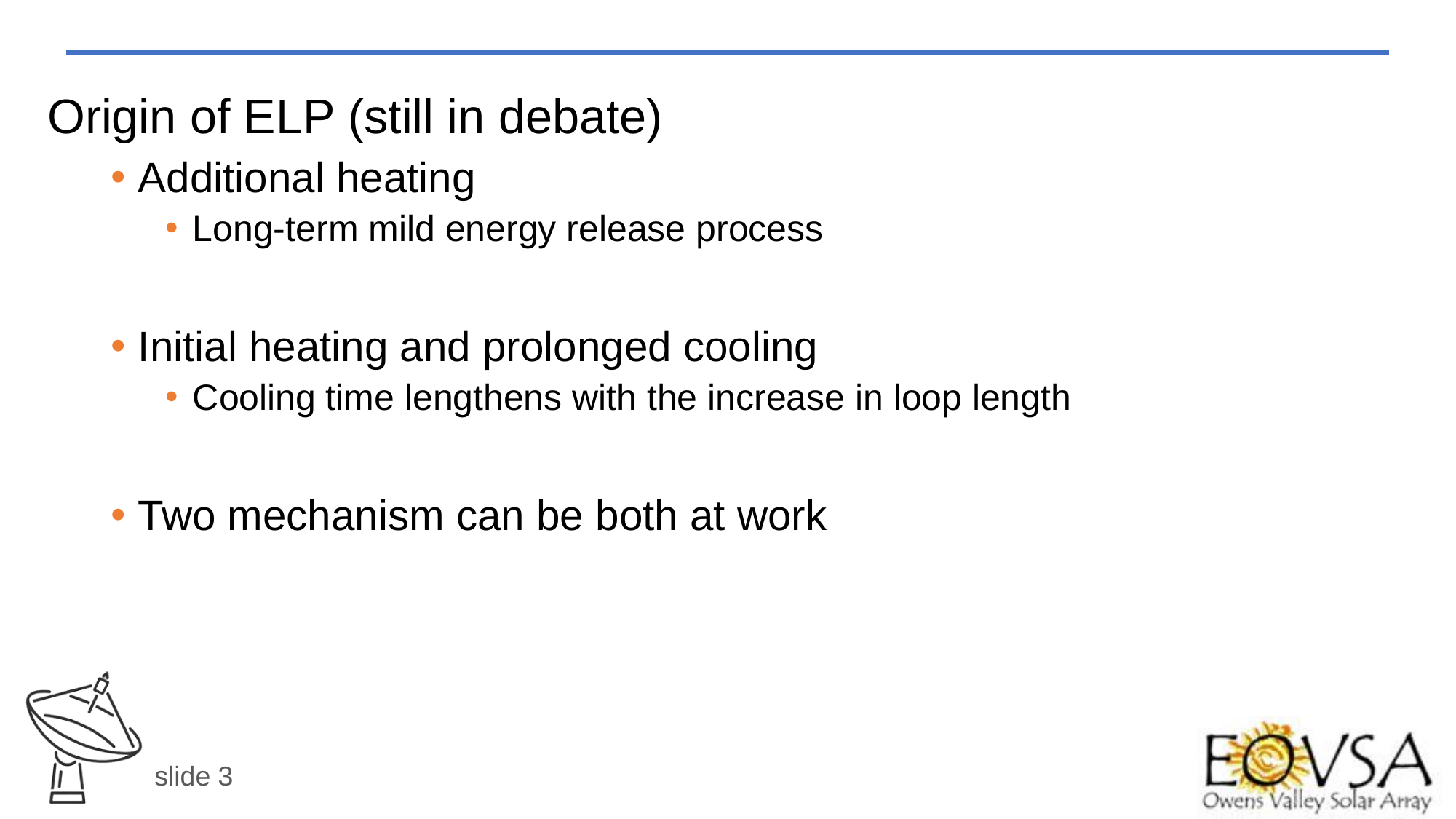

# Origin of ELP (still in debate)
Additional heating
Long-term mild energy release process

Initial heating and prolonged cooling
Cooling time lengthens with the increase in loop length

Two mechanism can be both at work
slide 3